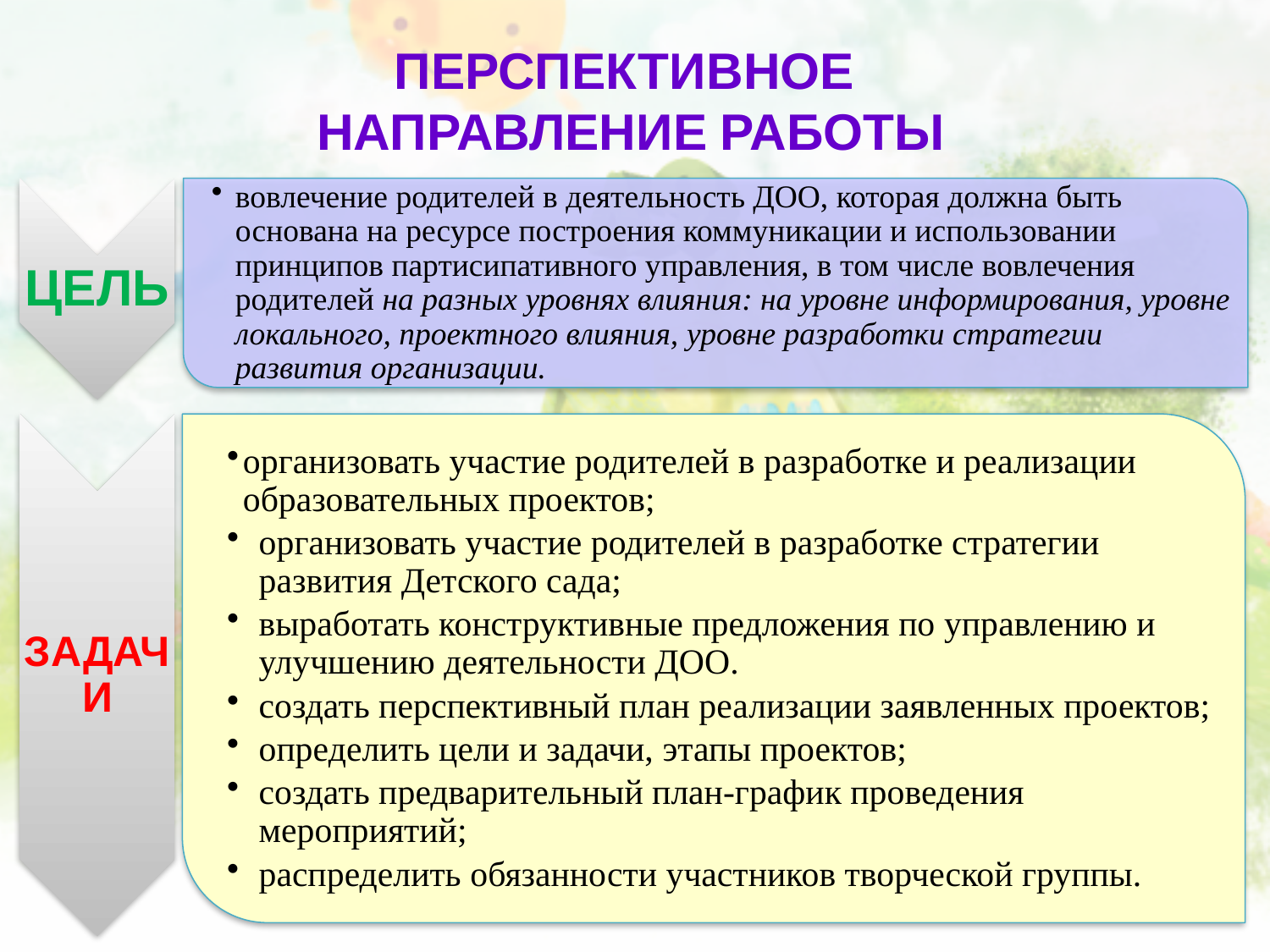

# ПЕРСПЕКТИВНОЕ НАПРАВЛЕНИЕ РАБОТЫ
ЦЕЛЬ
вовлечение родителей в деятельность ДОО, которая должна быть основана на ресурсе построения коммуникации и использовании принципов партисипативного управления, в том числе вовлечения родителей на разных уровнях влияния: на уровне информирования, уровне локального, проектного влияния, уровне разработки стратегии развития организации.
ЗАДАЧИ
организовать участие родителей в разработке и реализации образовательных проектов;
организовать участие родителей в разработке стратегии развития Детского сада;
выработать конструктивные предложения по управлению и улучшению деятельности ДОО.
создать перспективный план реализации заявленных проектов;
определить цели и задачи, этапы проектов;
создать предварительный план-график проведения мероприятий;
распределить обязанности участников творческой группы.